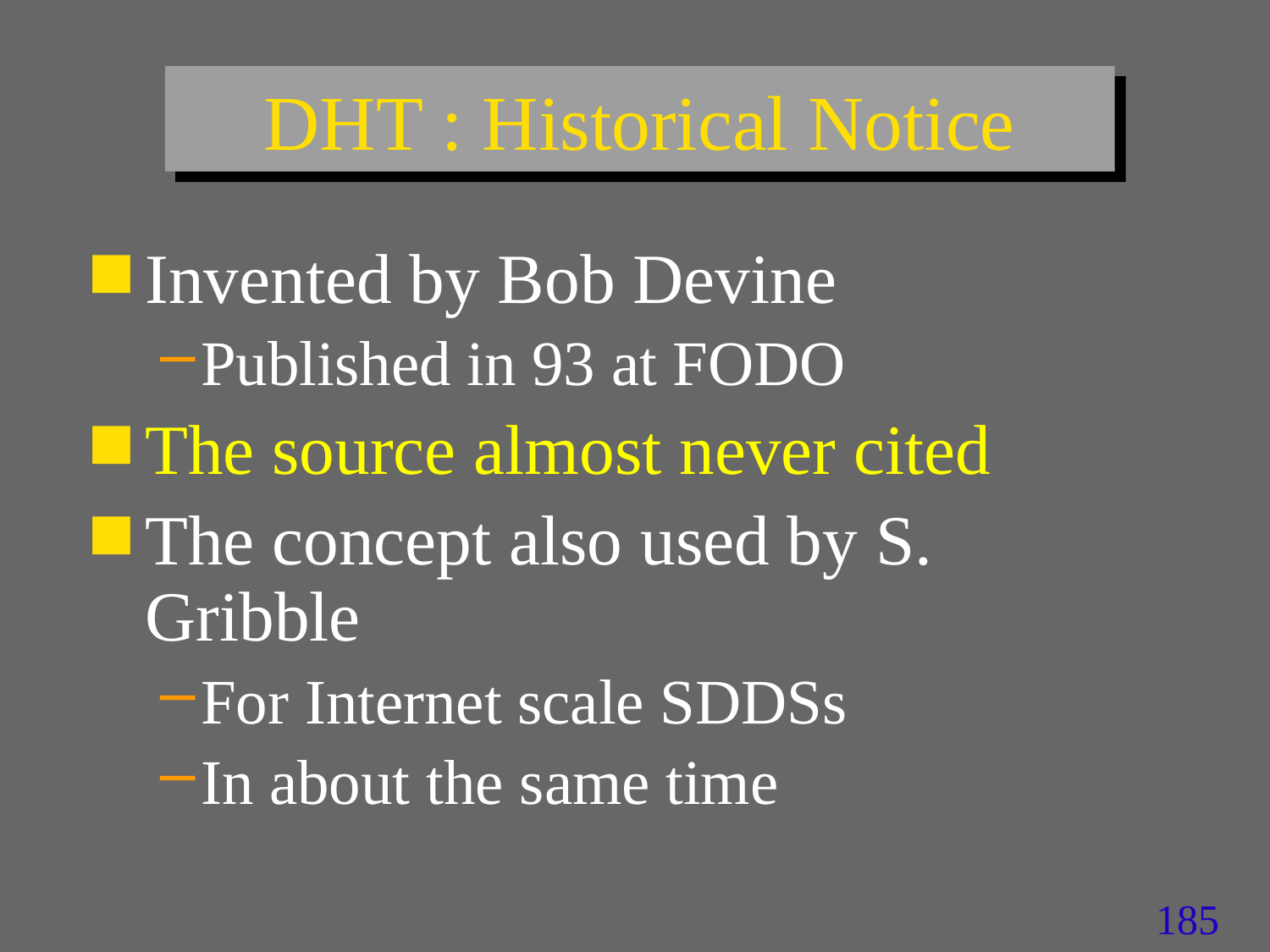

# DHT : Historical Notice
Invented by Bob Devine
Published in 93 at FODO
The source almost never cited
The concept also used by S. Gribble
For Internet scale SDDSs
In about the same time